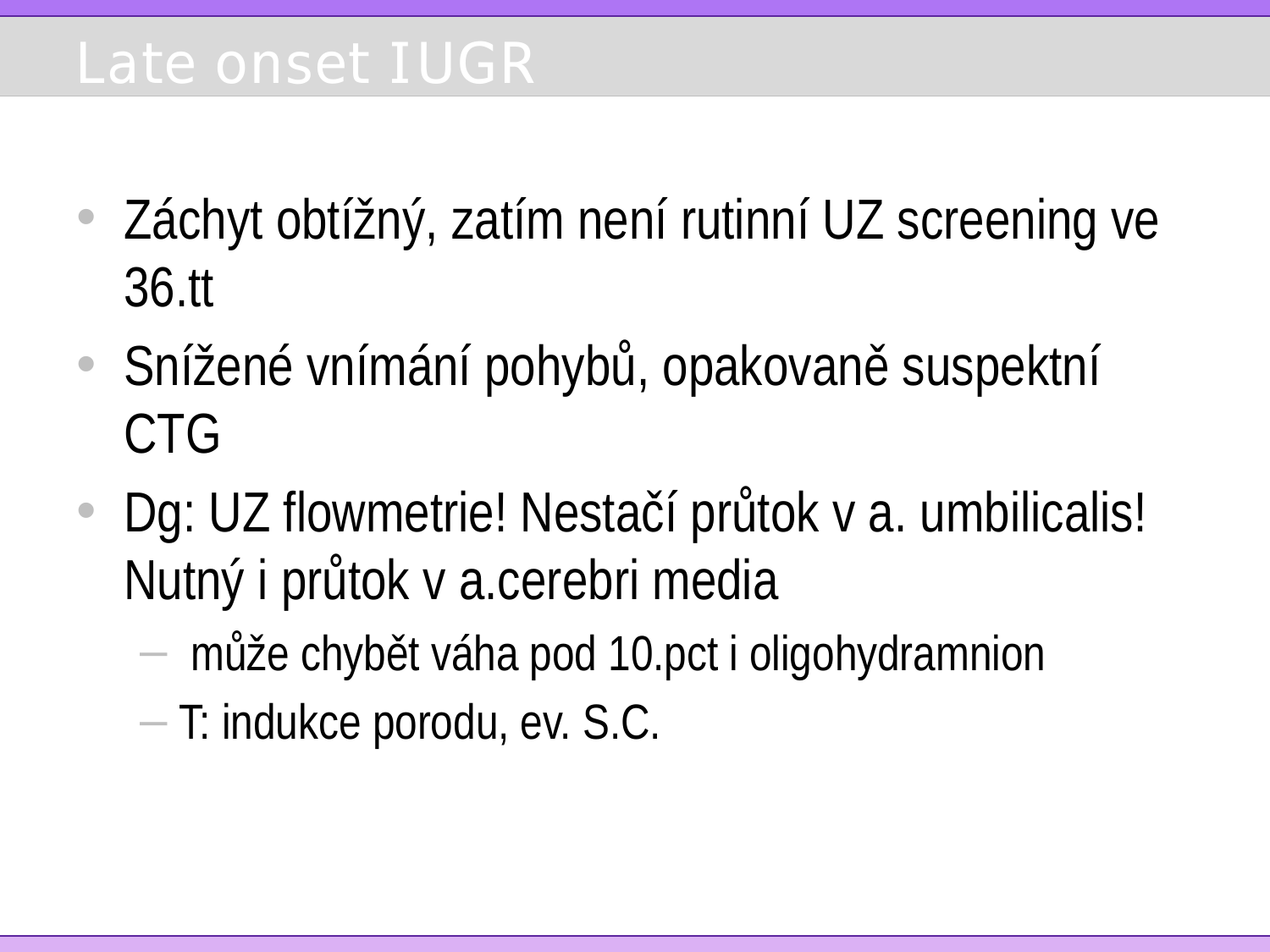

# Late onset IUGR
Záchyt obtížný, zatím není rutinní UZ screening ve 36.tt
Snížené vnímání pohybů, opakovaně suspektní CTG
Dg: UZ flowmetrie! Nestačí průtok v a. umbilicalis! Nutný i průtok v a.cerebri media
 může chybět váha pod 10.pct i oligohydramnion
T: indukce porodu, ev. S.C.